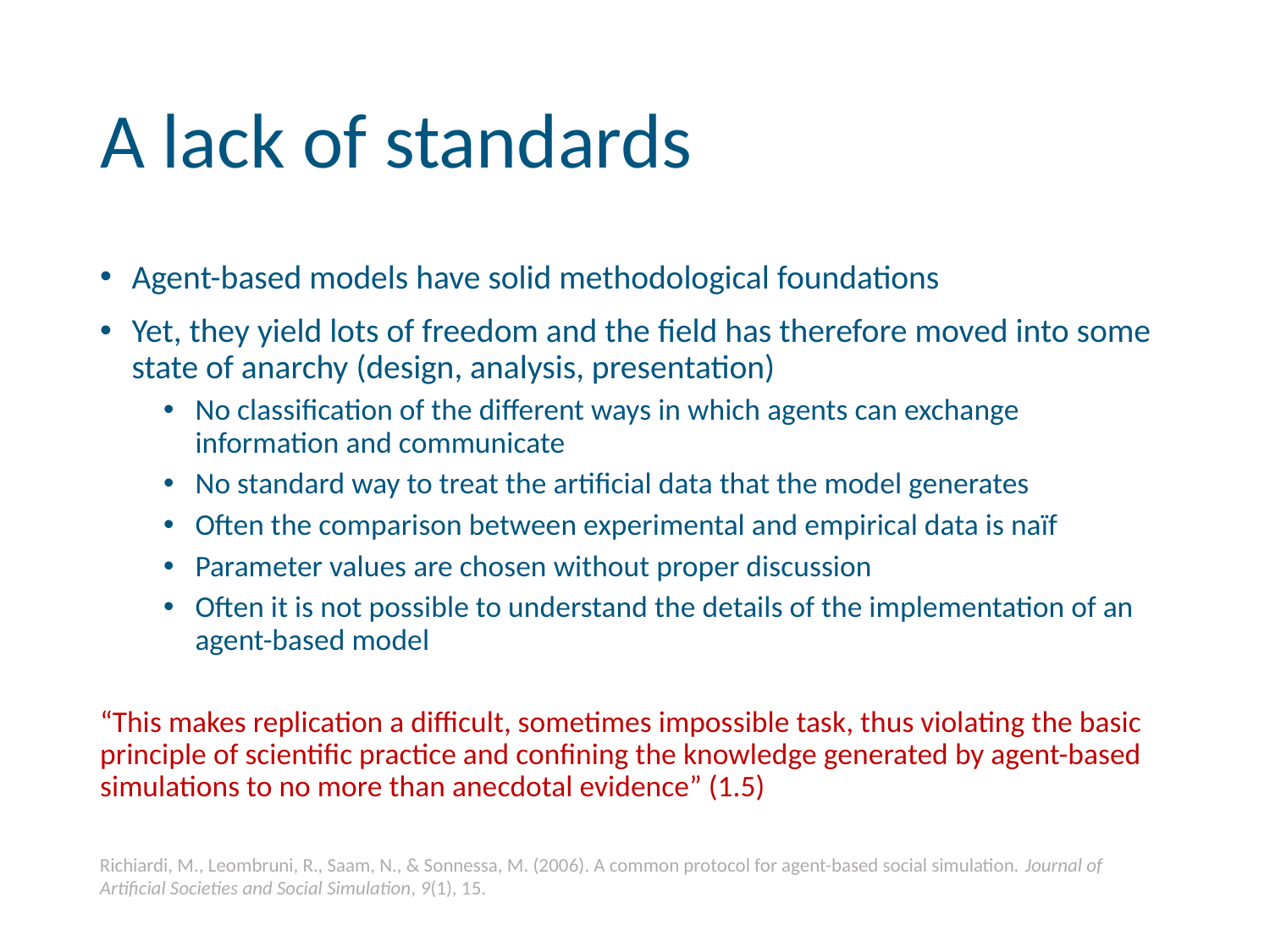

# A lack of standards
Agent-based models have solid methodological foundations
Yet, they yield lots of freedom and the field has therefore moved into some state of anarchy (design, analysis, presentation)
No classification of the different ways in which agents can exchange information and communicate
No standard way to treat the artificial data that the model generates
Often the comparison between experimental and empirical data is naïf
Parameter values are chosen without proper discussion
Often it is not possible to understand the details of the implementation of an agent-based model

“This makes replication a difficult, sometimes impossible task, thus violating the basic principle of scientific practice and confining the knowledge generated by agent-based simulations to no more than anecdotal evidence” (1.5)

Richiardi, M., Leombruni, R., Saam, N., & Sonnessa, M. (2006). A common protocol for agent-based social simulation. Journal of Artificial Societies and Social Simulation, 9(1), 15.